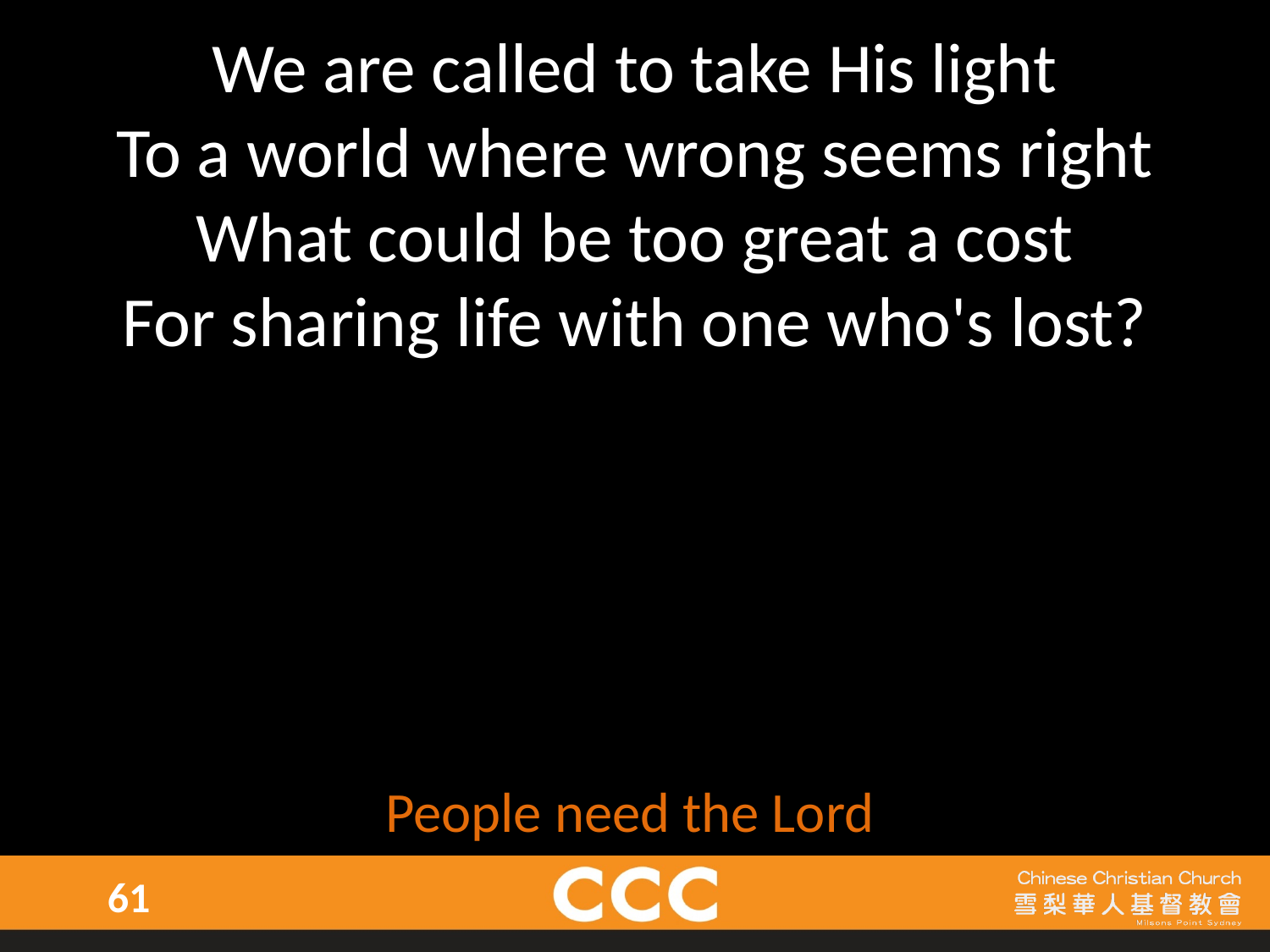

We are called to take His light
To a world where wrong seems right
What could be too great a cost
For sharing life with one who's lost?
 People need the Lord
61